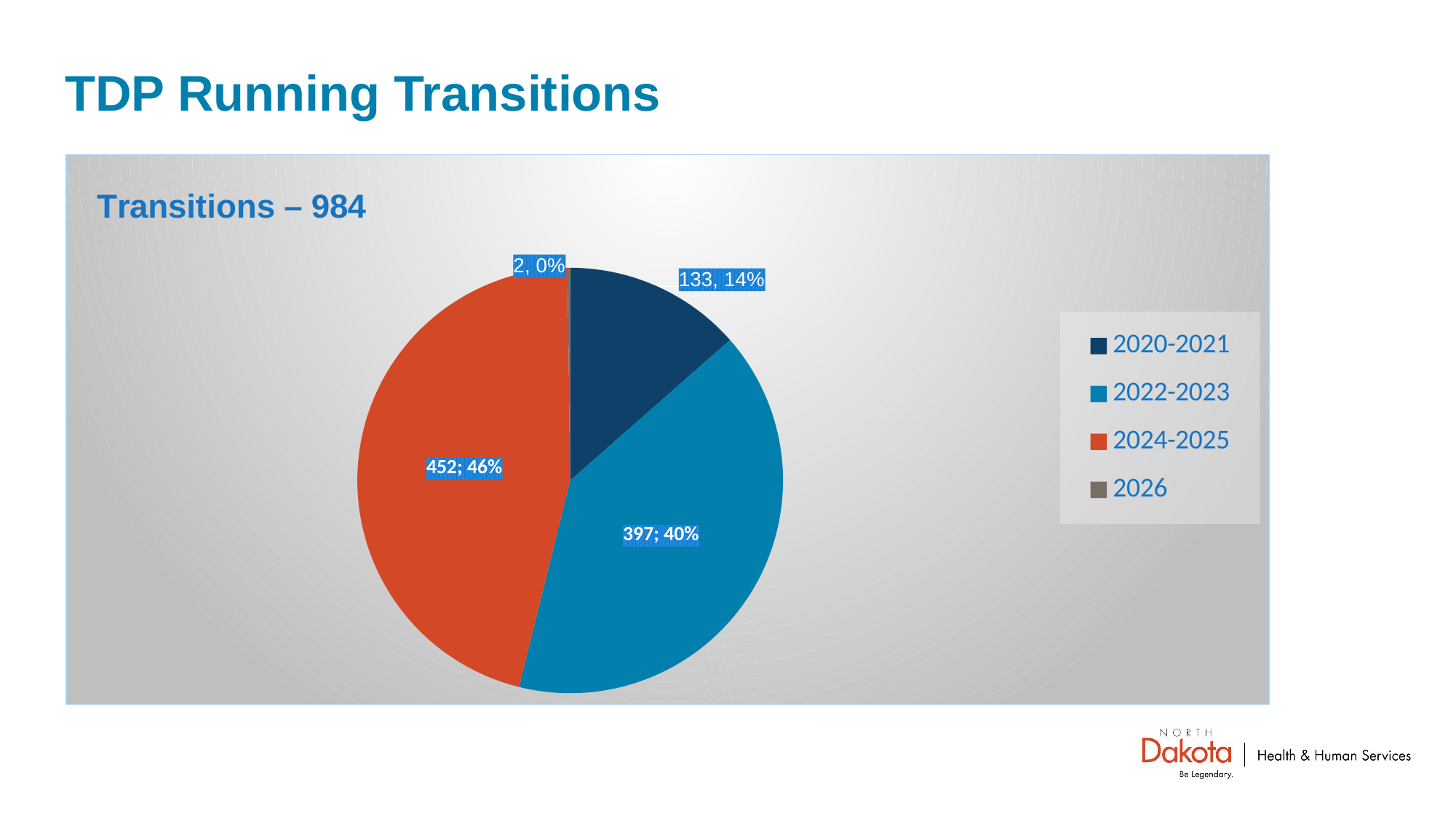

# TDP Running Transitions

### Chart: Transitions – 984

| Category | Transitions |
|---|---|
| 2020-2021 | 133.0 |
| 2022-2023 | 397.0 |
| 2024-2025 | 452.0 |
| 2026 | 2.0 |